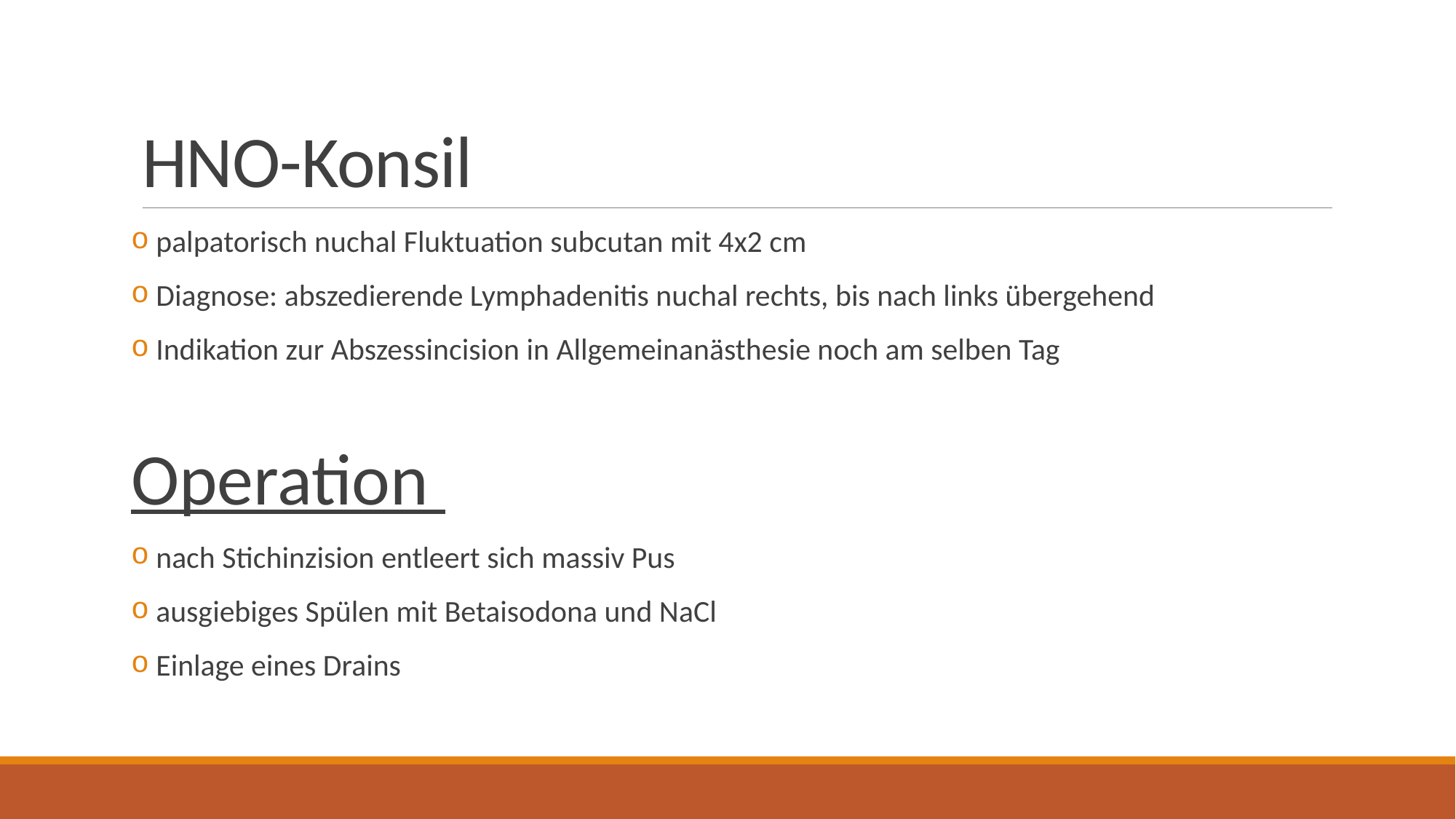

# HNO-Konsil
 palpatorisch nuchal Fluktuation subcutan mit 4x2 cm
 Diagnose: abszedierende Lymphadenitis nuchal rechts, bis nach links übergehend
 Indikation zur Abszessincision in Allgemeinanästhesie noch am selben Tag

Operation
 nach Stichinzision entleert sich massiv Pus
 ausgiebiges Spülen mit Betaisodona und NaCl
 Einlage eines Drains